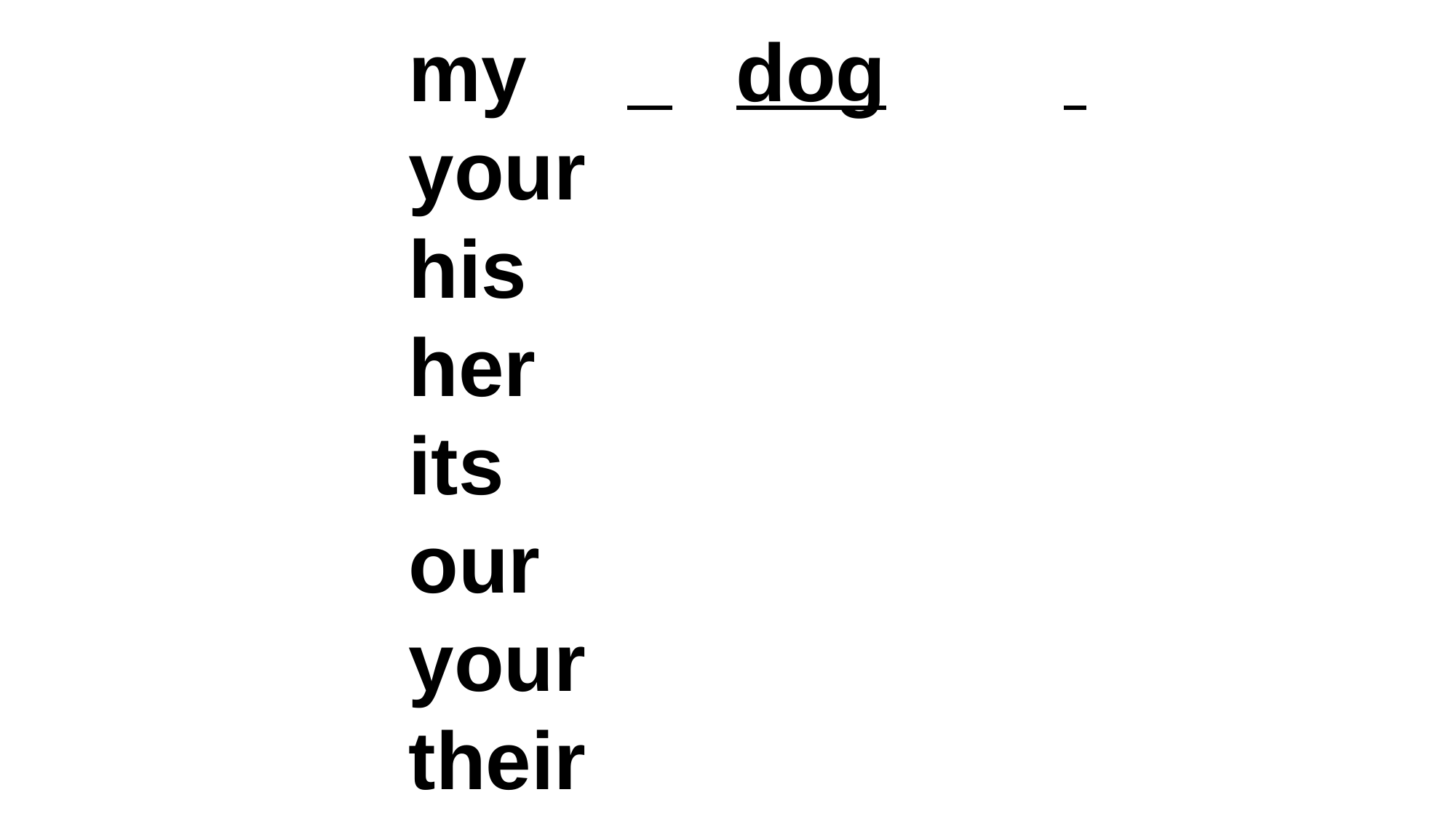

my	  	dog
your
his
her
its
our
your
their